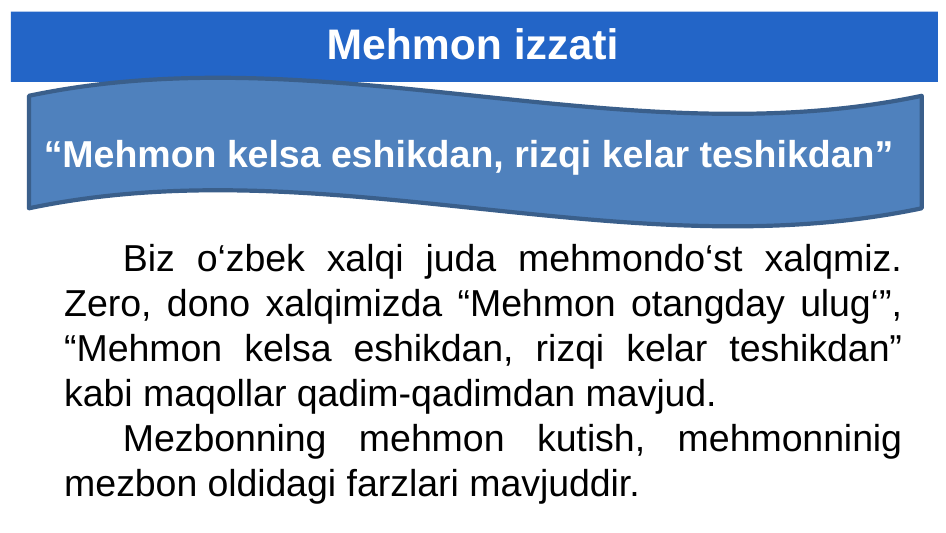

# Mehmon izzati
“Mehmon kelsa eshikdan, rizqi kelar teshikdan”
Biz o‘zbek xalqi juda mehmondo‘st xalqmiz. Zero, dono xalqimizda “Mehmon otangday ulug‘”, “Mehmon kelsa eshikdan, rizqi kelar teshikdan” kabi maqollar qadim-qadimdan mavjud.
Mezbonning mehmon kutish, mehmonninig mezbon oldidagi farzlari mavjuddir.